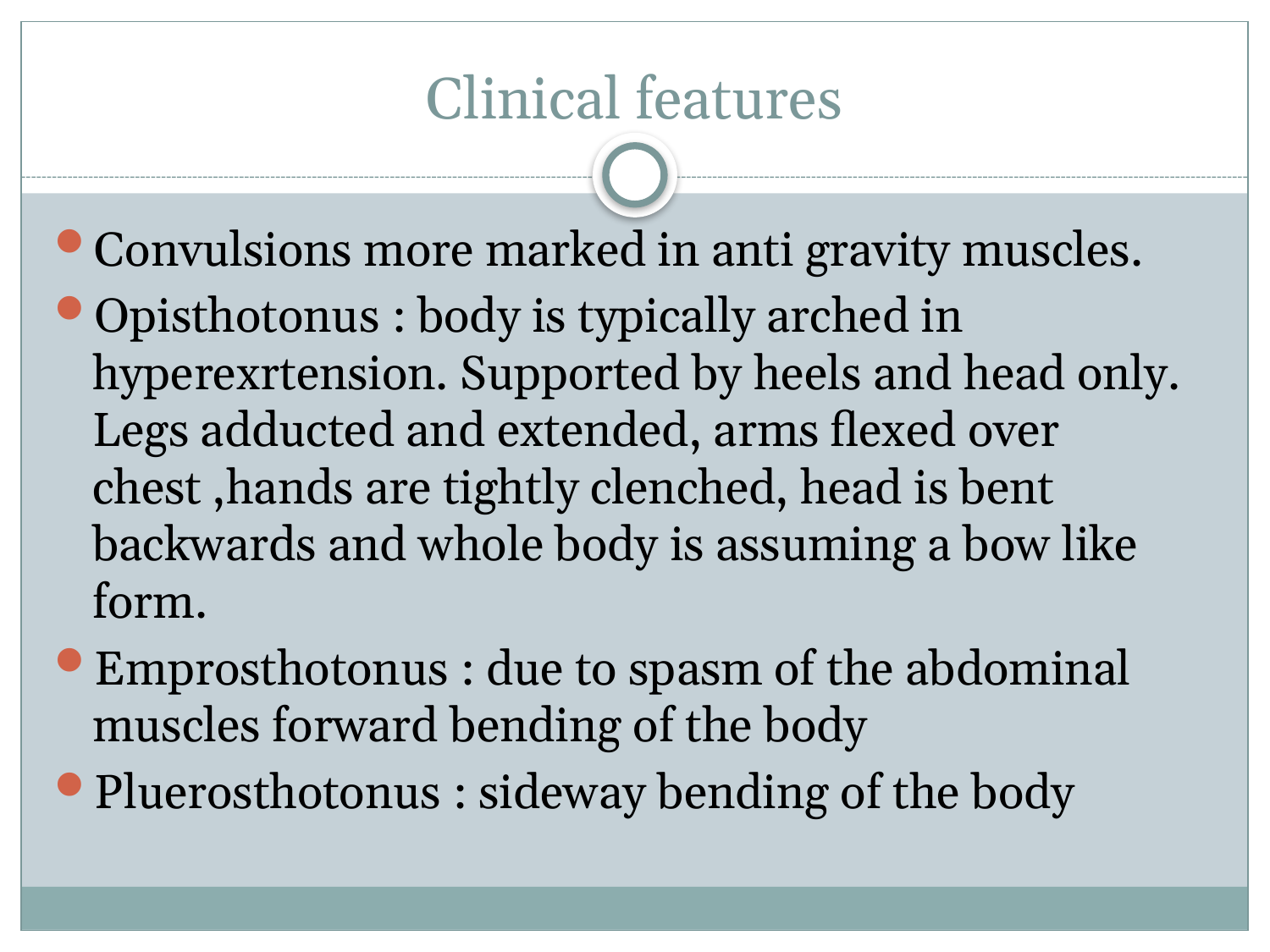

# Clinical features
Convulsions more marked in anti gravity muscles.
Opisthotonus : body is typically arched in hyperexrtension. Supported by heels and head only. Legs adducted and extended, arms flexed over chest ,hands are tightly clenched, head is bent backwards and whole body is assuming a bow like form.
Emprosthotonus : due to spasm of the abdominal muscles forward bending of the body
Pluerosthotonus : sideway bending of the body